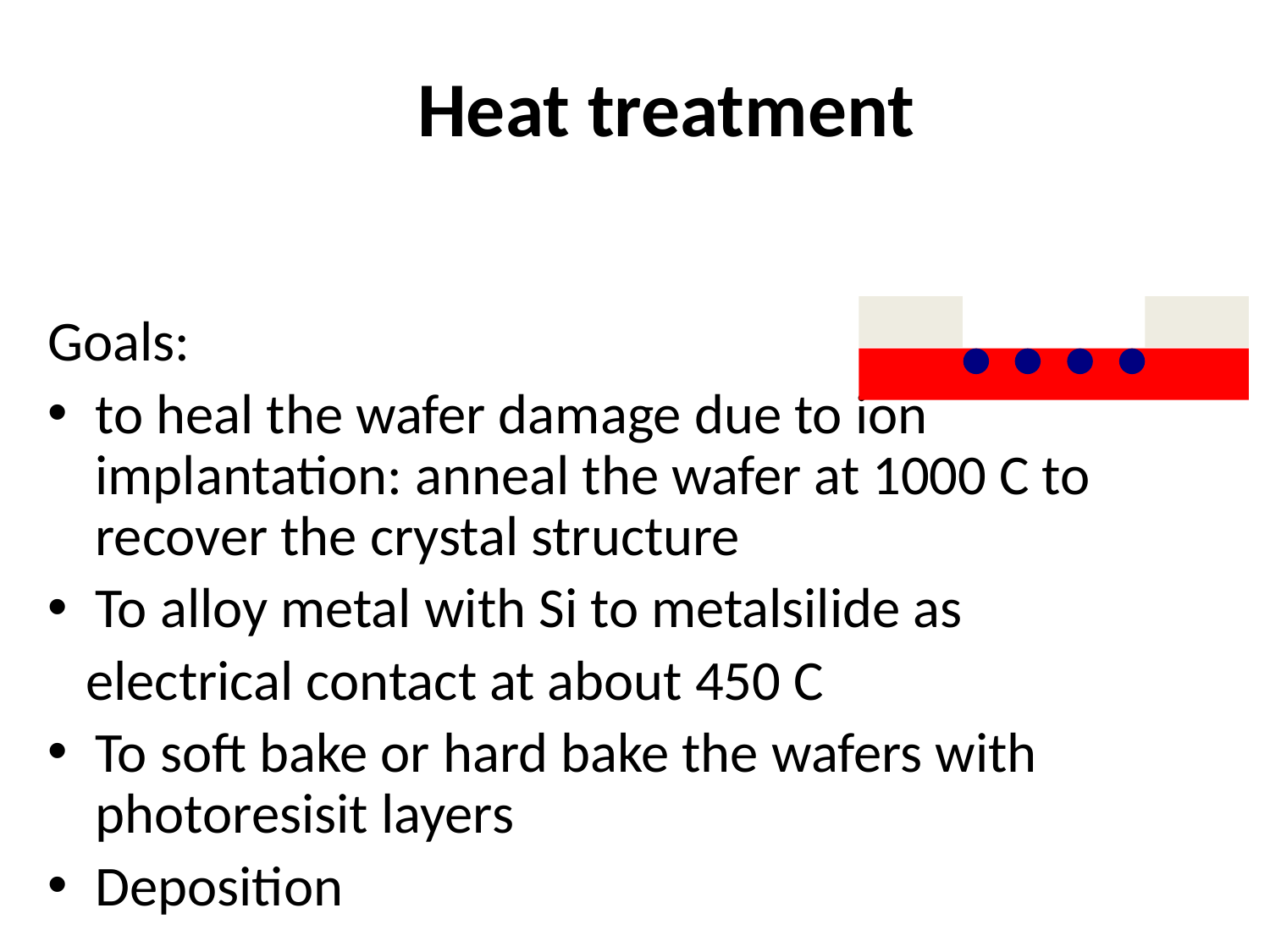

# Heat treatment

Goals:
to heal the wafer damage due to ion implantation: anneal the wafer at 1000 C to recover the crystal structure
To alloy metal with Si to metalsilide as
   electrical contact at about 450 C
To soft bake or hard bake the wafers with photoresisit layers
Deposition